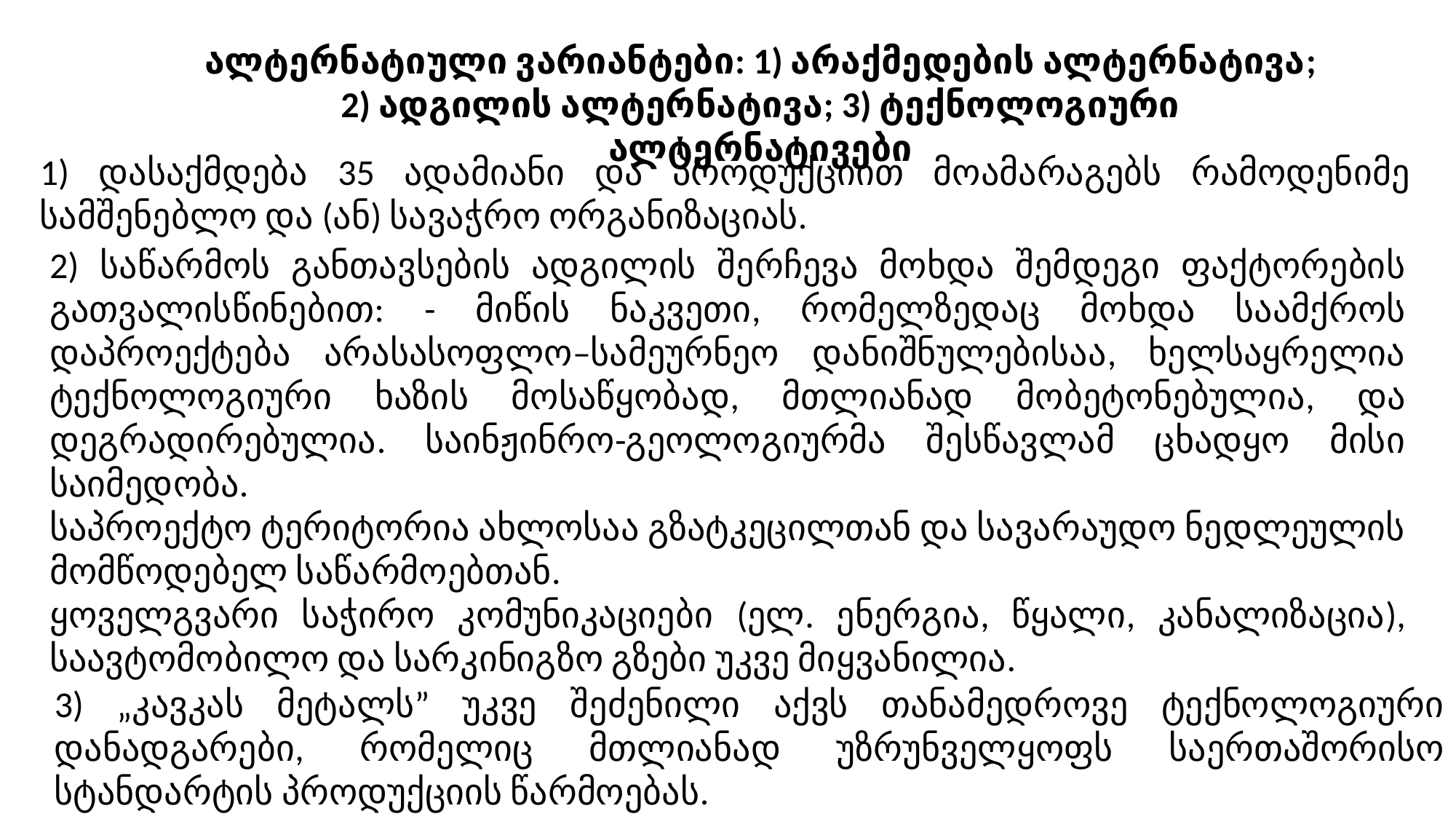

ალტერნატიული ვარიანტები: 1) არაქმედების ალტერნატივა; 2) ადგილის ალტერნატივა; 3) ტექნოლოგიური ალტერნატივები
1) დასაქმდება 35 ადამიანი და პროდუქციით მოამარაგებს რამოდენიმე სამშენებლო და (ან) სავაჭრო ორგანიზაციას.
2) საწარმოს განთავსების ადგილის შერჩევა მოხდა შემდეგი ფაქტორების გათვალისწინებით: - მიწის ნაკვეთი, რომელზედაც მოხდა საამქროს დაპროექტება არასასოფლო–სამეურნეო დანიშნულებისაა, ხელსაყრელია ტექნოლოგიური ხაზის მოსაწყობად, მთლიანად მობეტონებულია, და დეგრადირებულია. საინჟინრო-გეოლოგიურმა შესწავლამ ცხადყო მისი საიმედობა.
საპროექტო ტერიტორია ახლოსაა გზატკეცილთან და სავარაუდო ნედლეულის მომწოდებელ საწარმოებთან.
ყოველგვარი საჭირო კომუნიკაციები (ელ. ენერგია, წყალი, კანალიზაცია), საავტომობილო და სარკინიგზო გზები უკვე მიყვანილია.
3) „კავკას მეტალს” უკვე შეძენილი აქვს თანამედროვე ტექნოლოგიური დანადგარები, რომელიც მთლიანად უზრუნველყოფს საერთაშორისო სტანდარტის პროდუქციის წარმოებას.